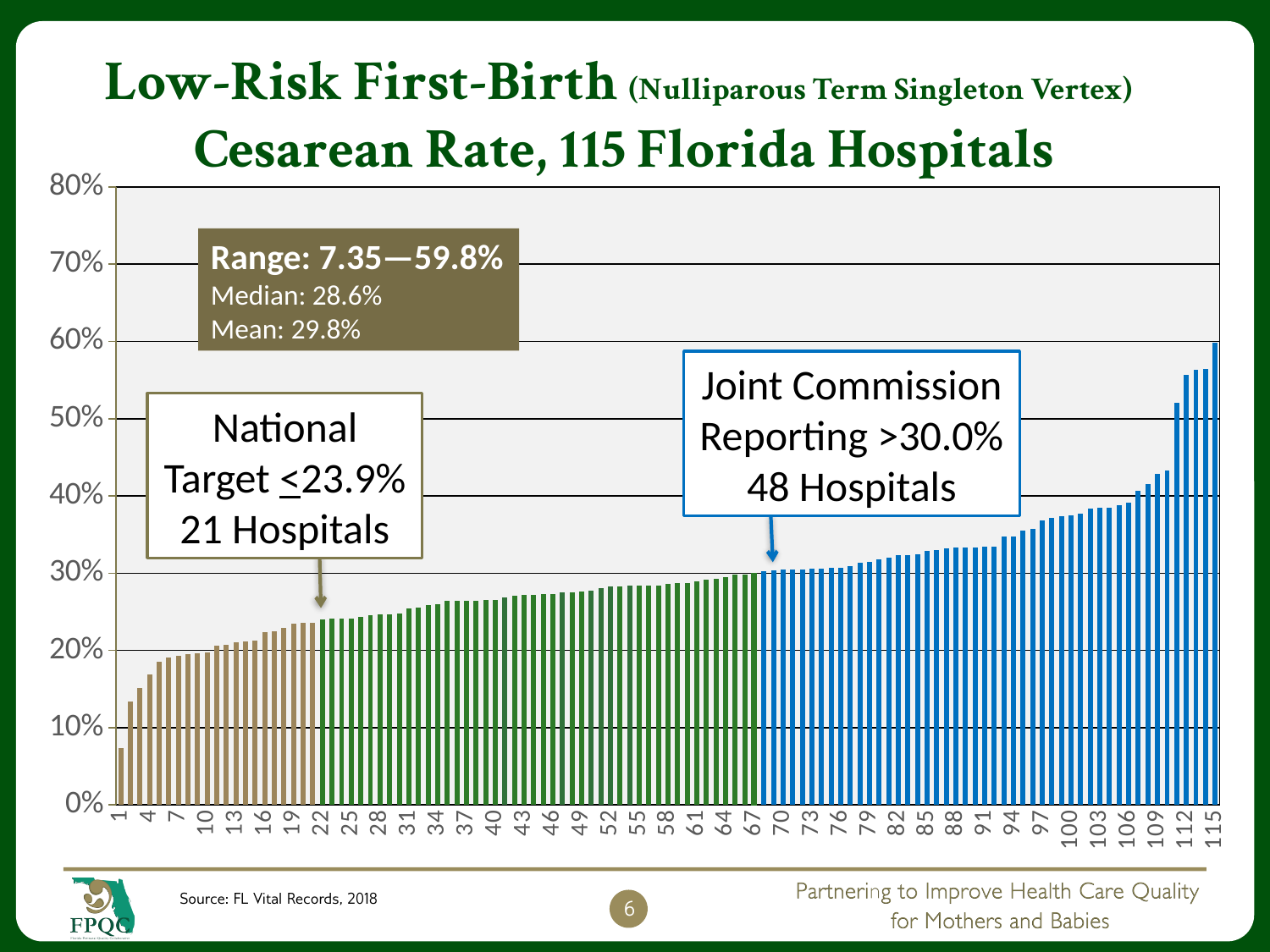

# Low-Risk First-Birth (Nulliparous Term Singleton Vertex) Cesarean Rate, 115 Florida Hospitals

### Chart

| Category | Series 5-2018 |
|---|---|
Range: 7.35—59.8%
Median: 28.6%
Mean: 29.8%
Joint Commission Reporting >30.0%
48 Hospitals
National Target <23.9%
21 Hospitals
Source: FL Vital Records, 2018
6